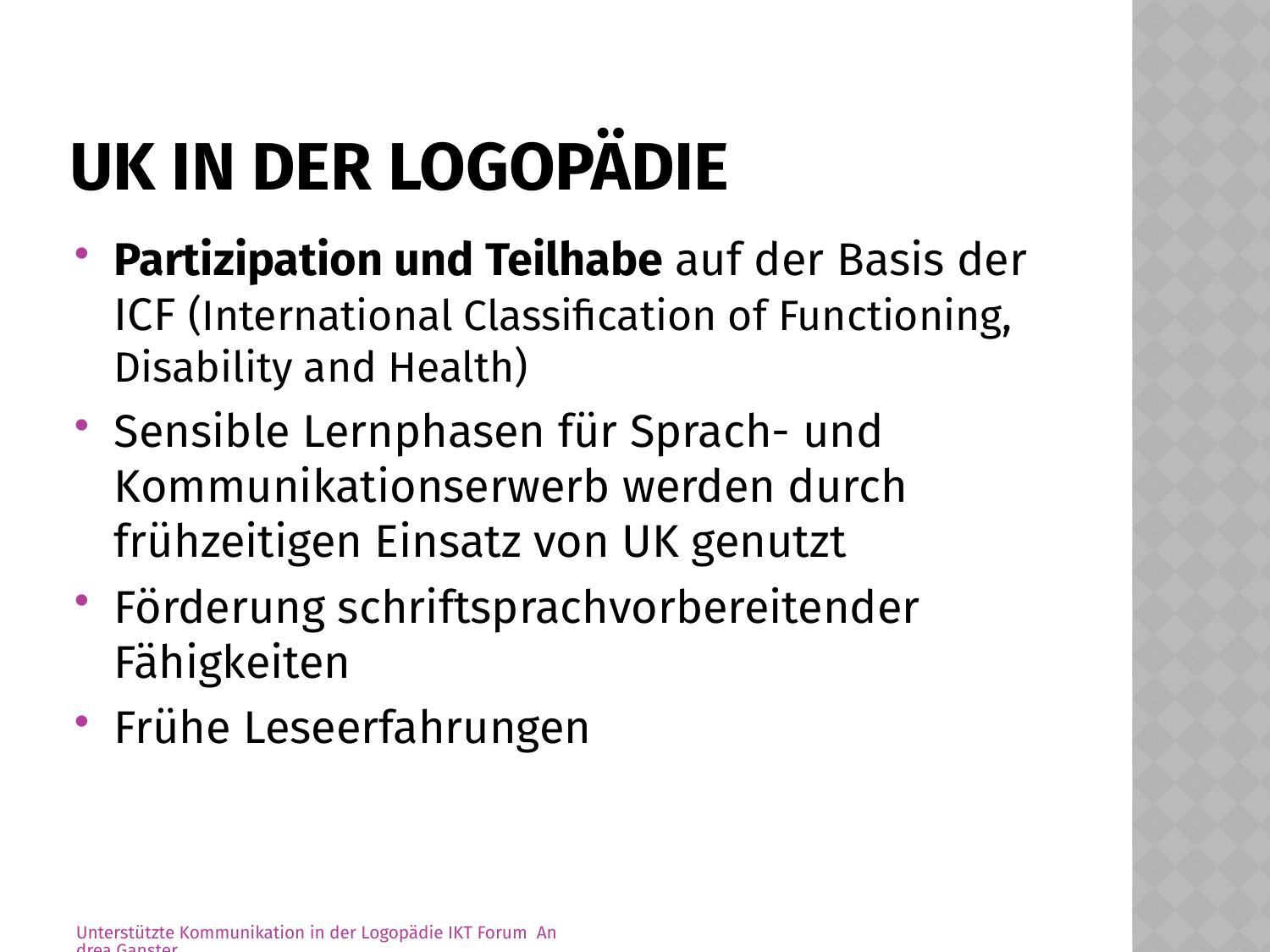

# UK in der Logopädie
Partizipation und Teilhabe auf der Basis der ICF (International Classification of Functioning, Disability and Health)
Sensible Lernphasen für Sprach- und Kommunikationserwerb werden durch frühzeitigen Einsatz von UK genutzt
Förderung schriftsprachvorbereitender Fähigkeiten
Frühe Leseerfahrungen
Unterstützte Kommunikation in der Logopädie IKT Forum  Andrea Ganster